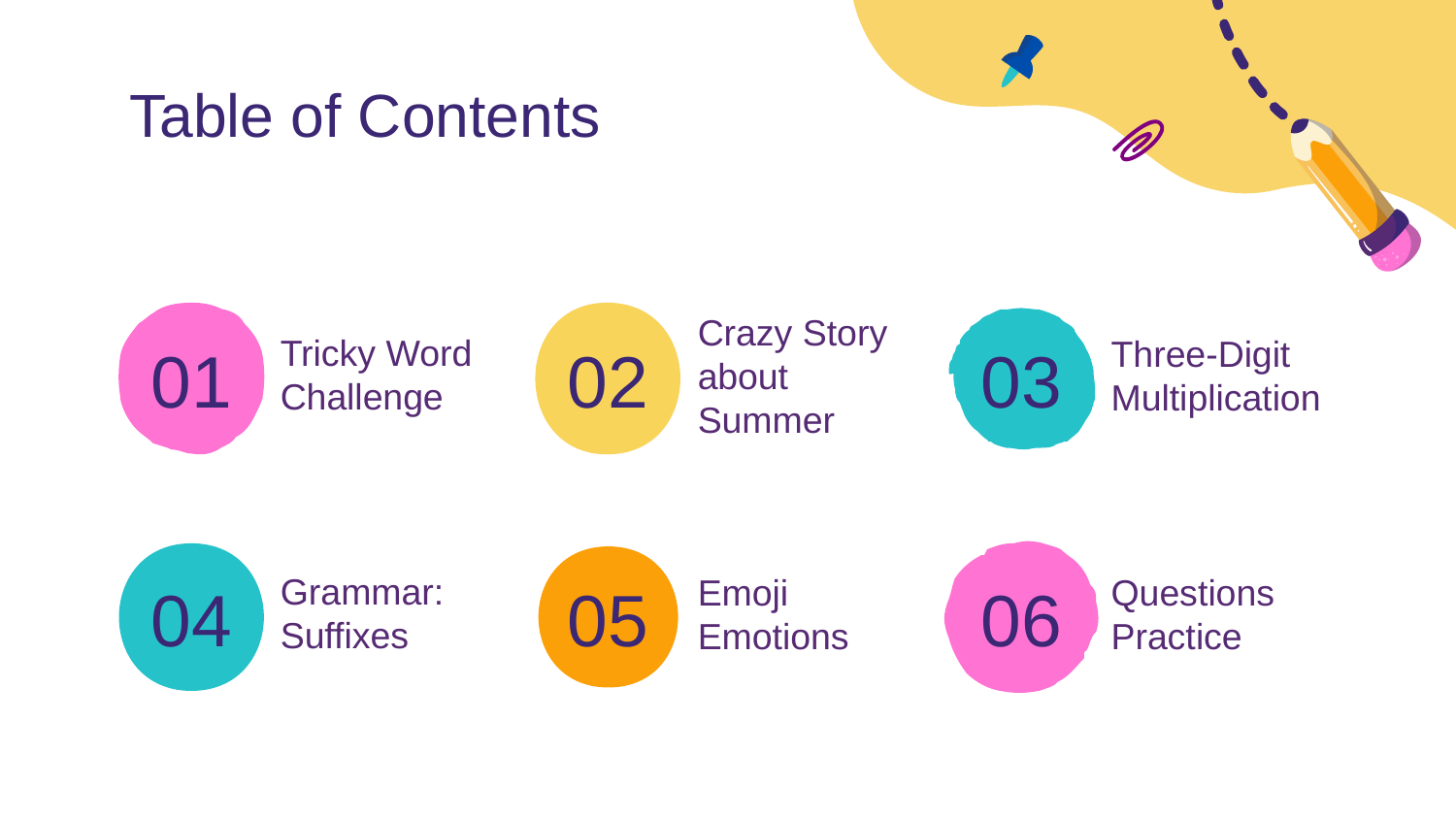

# Table of Contents

Tricky Word Challenge
Crazy Story about Summer
Three-Digit Multiplication
01
02
03

Grammar: Suffixes
Emoji Emotions
Questions Practice
04
05
06